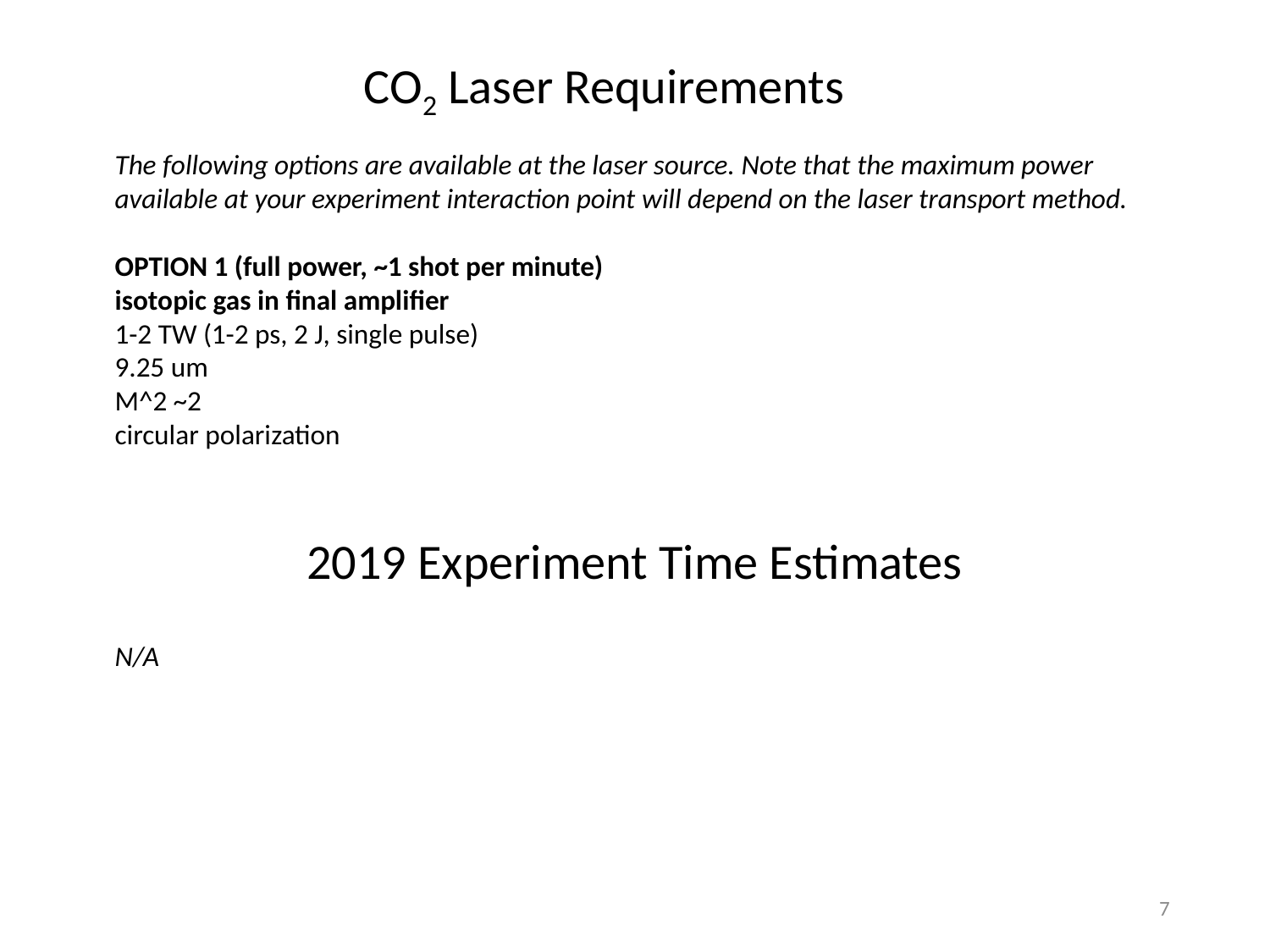

CO2 Laser Requirements
The following options are available at the laser source. Note that the maximum power available at your experiment interaction point will depend on the laser transport method.

OPTION 1 (full power, ~1 shot per minute)
isotopic gas in final amplifier
1-2 TW (1-2 ps, 2 J, single pulse)
9.25 um
M^2 ~2
circular polarization
2019 Experiment Time Estimates
N/A
7